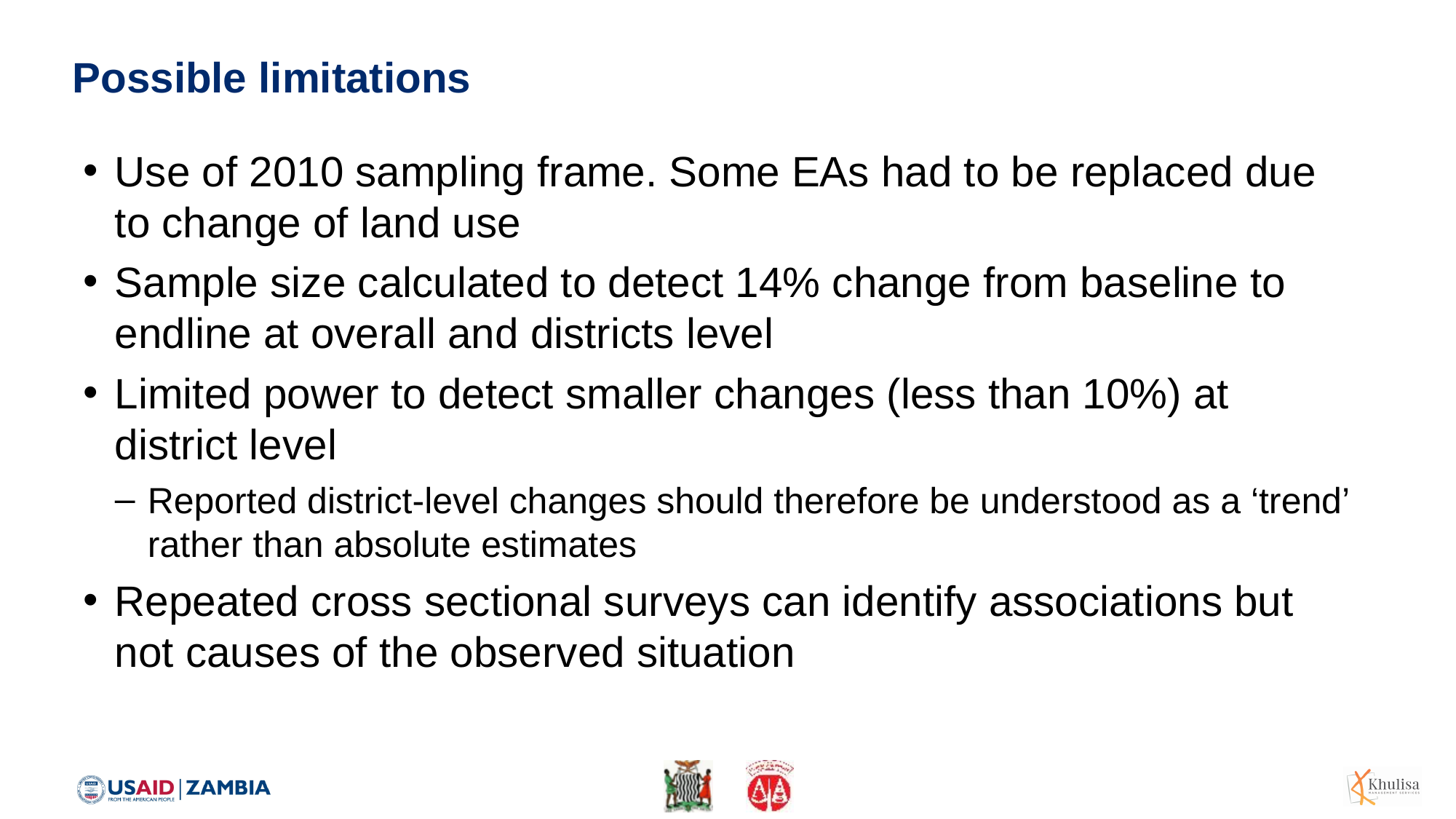

# Possible limitations
Use of 2010 sampling frame. Some EAs had to be replaced due to change of land use
Sample size calculated to detect 14% change from baseline to endline at overall and districts level
Limited power to detect smaller changes (less than 10%) at district level
Reported district-level changes should therefore be understood as a ‘trend’ rather than absolute estimates
Repeated cross sectional surveys can identify associations but not causes of the observed situation